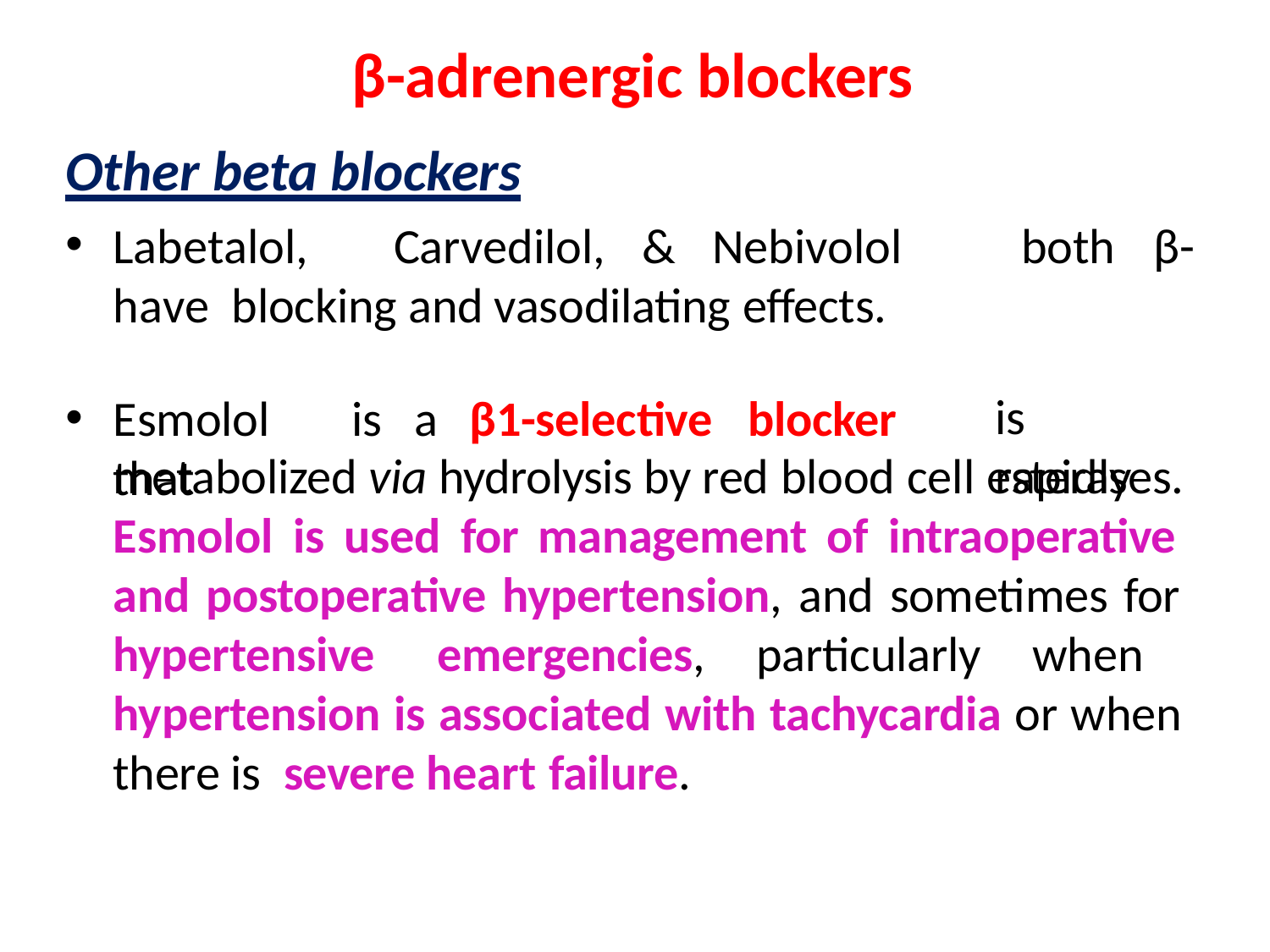

# β-adrenergic blockers
Other beta blockers
Labetalol,	Carvedilol,	&	Nebivolol	have  blocking and vasodilating effects.

Esmolol	is	a	β1-selective	blocker	that
both	β-
metabolized via hydrolysis by red blood cell esterases.  Esmolol is used for management of intraoperative  and postoperative hypertension, and sometimes for  hypertensive emergencies, particularly when  hypertension is associated with tachycardia or when  there is  severe heart failure.
is	rapidly